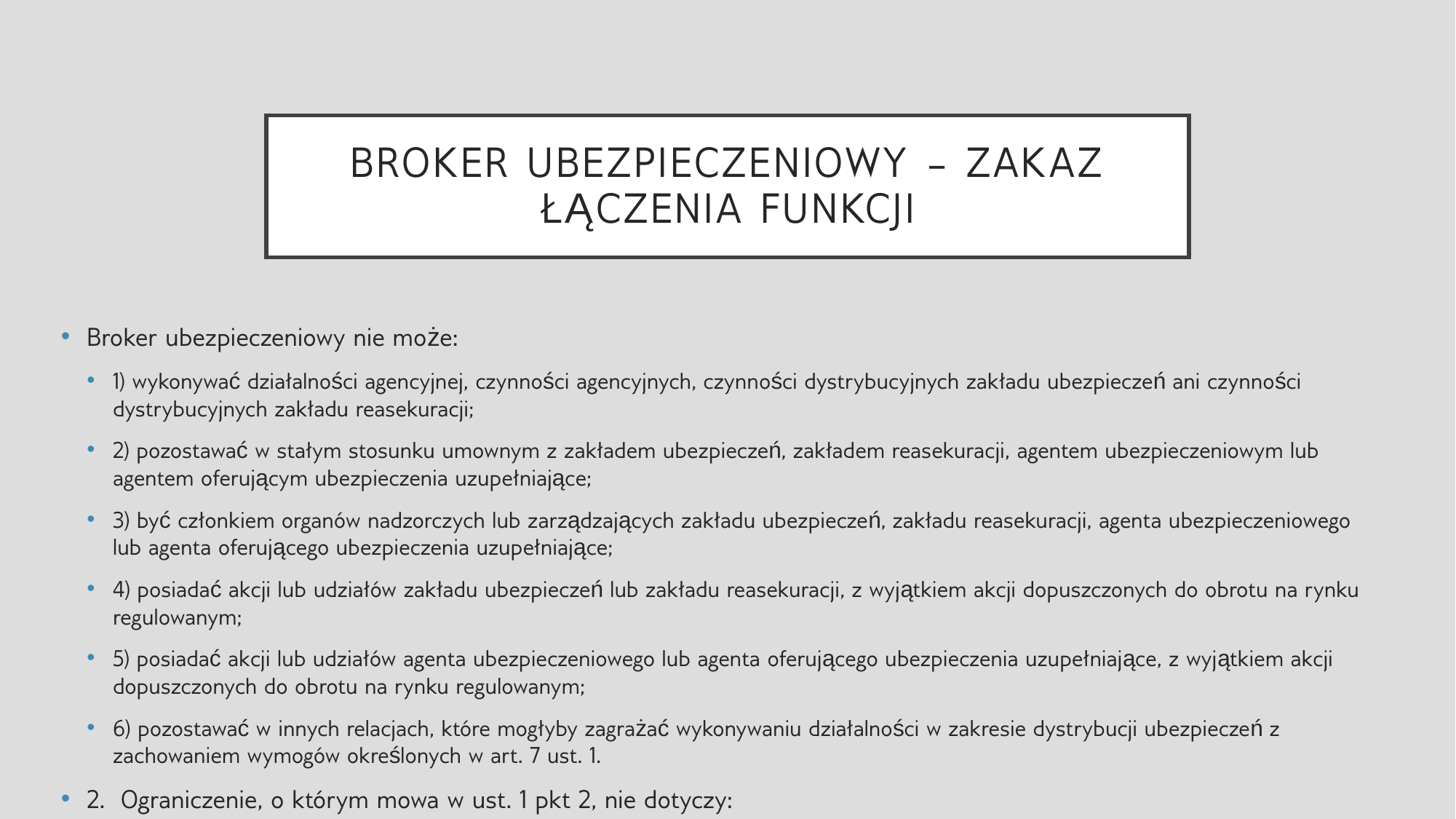

# Broker ubezpieczeniowy – zakaz łączenia funkcji
Broker ubezpieczeniowy nie może:
1) wykonywać działalności agencyjnej, czynności agencyjnych, czynności dystrybucyjnych zakładu ubezpieczeń ani czynności dystrybucyjnych zakładu reasekuracji;
2) pozostawać w stałym stosunku umownym z zakładem ubezpieczeń, zakładem reasekuracji, agentem ubezpieczeniowym lub agentem oferującym ubezpieczenia uzupełniające;
3) być członkiem organów nadzorczych lub zarządzających zakładu ubezpieczeń, zakładu reasekuracji, agenta ubezpieczeniowego lub agenta oferującego ubezpieczenia uzupełniające;
4) posiadać akcji lub udziałów zakładu ubezpieczeń lub zakładu reasekuracji, z wyjątkiem akcji dopuszczonych do obrotu na rynku regulowanym;
5) posiadać akcji lub udziałów agenta ubezpieczeniowego lub agenta oferującego ubezpieczenia uzupełniające, z wyjątkiem akcji dopuszczonych do obrotu na rynku regulowanym;
6) pozostawać w innych relacjach, które mogłyby zagrażać wykonywaniu działalności w zakresie dystrybucji ubezpieczeń z zachowaniem wymogów określonych w art. 7 ust. 1.
2.  Ograniczenie, o którym mowa w ust. 1 pkt 2, nie dotyczy:
1) umowy ubezpieczenia, na podstawie której broker ubezpieczeniowy jest ubezpieczonym lub ubezpieczającym;
2) umowy zawartej przez brokera ubezpieczeniowego z zakładem ubezpieczeń, dotyczącej sposobu wzajemnego rozliczania się z tytułu wykonywania czynności brokerskich w zakresie ubezpieczeń.